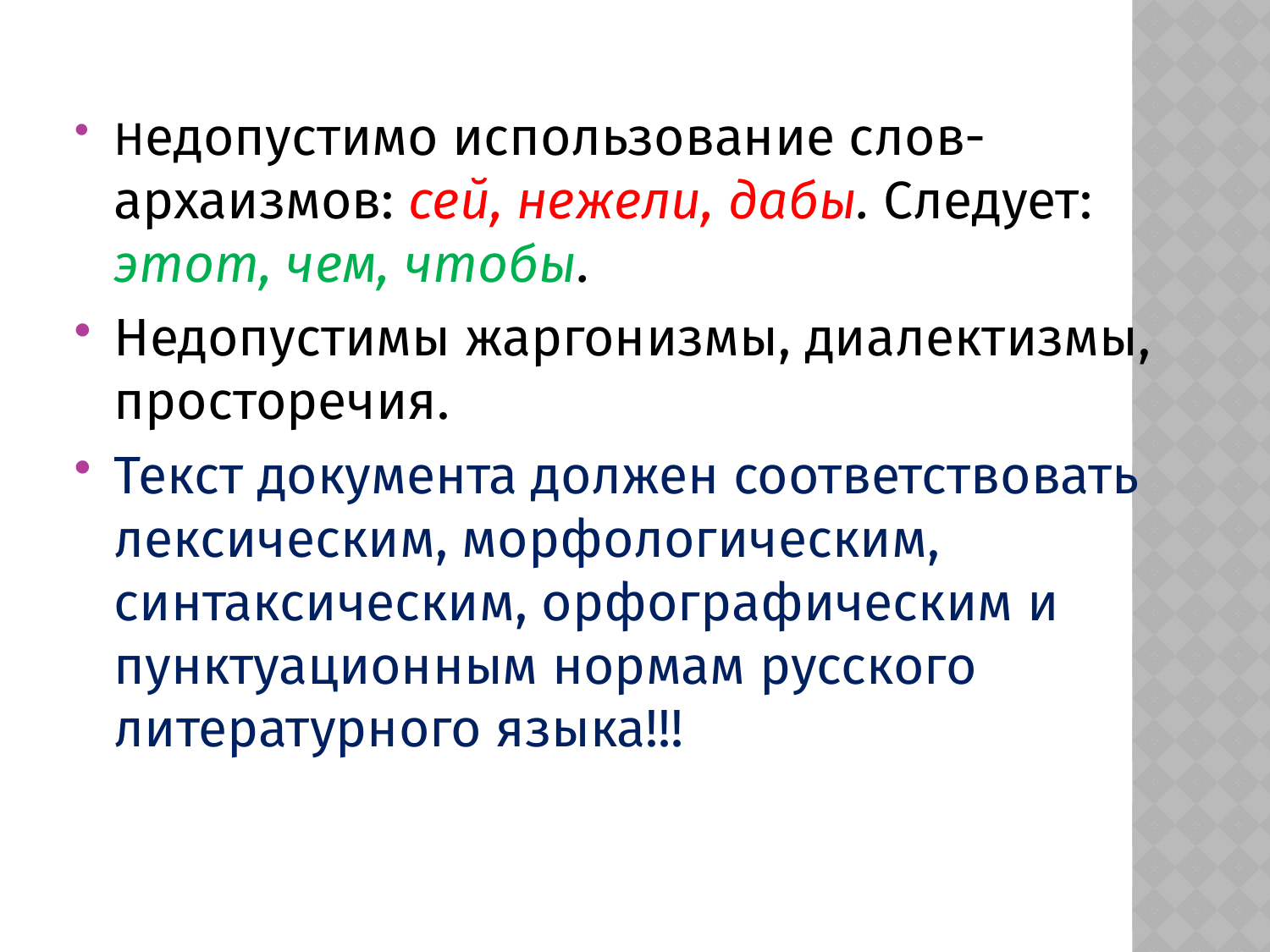

#
Недопустимо использование слов-архаизмов: сей, нежели, дабы. Следует: этот, чем, чтобы.
Недопустимы жаргонизмы, диалектизмы, просторечия.
Текст документа должен соответствовать лексическим, морфологическим, синтаксическим, орфографическим и пунктуационным нормам русского литературного языка!!!